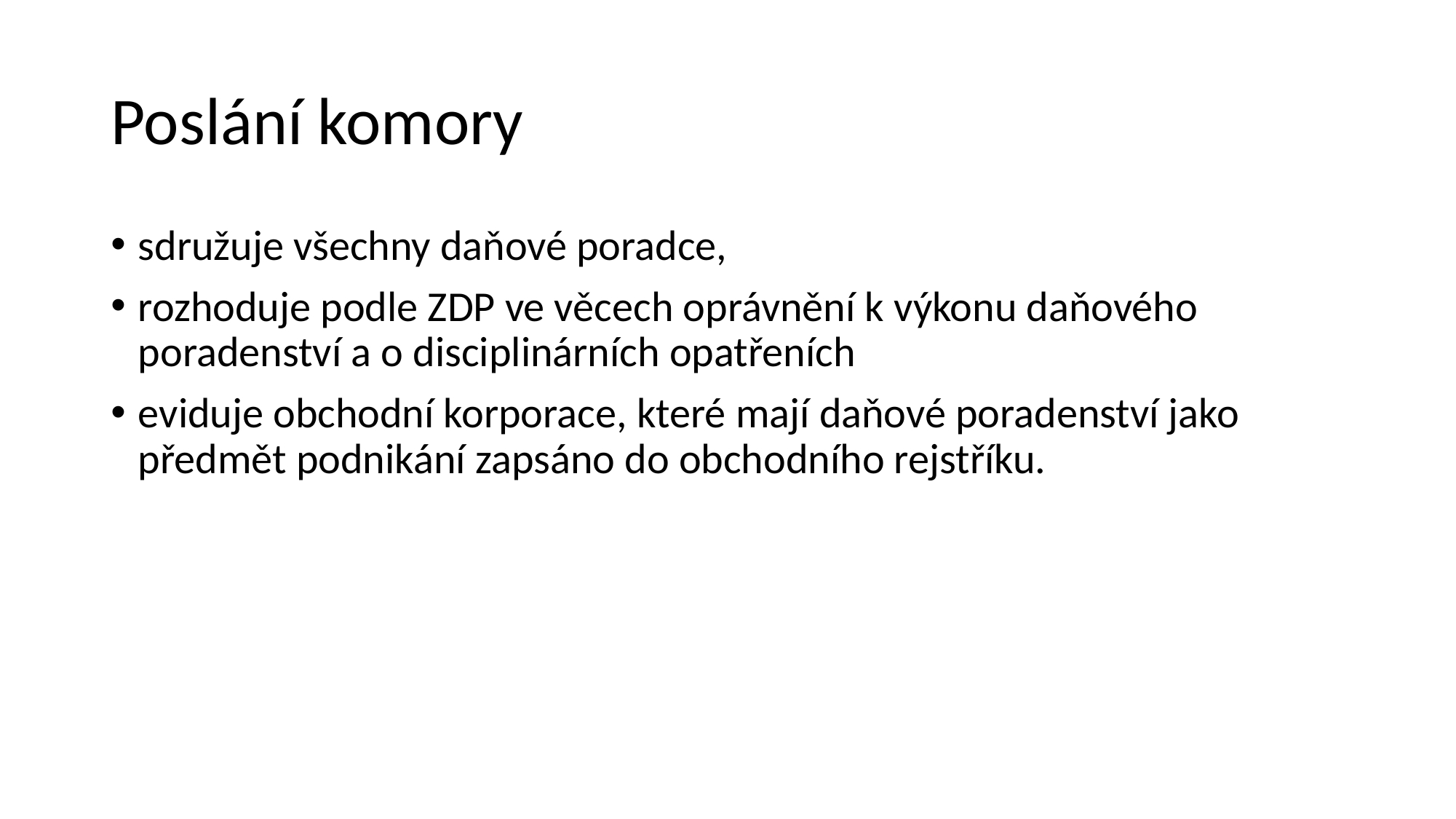

# Poslání komory
sdružuje všechny daňové poradce,
rozhoduje podle ZDP ve věcech oprávnění k výkonu daňového poradenství a o disciplinárních opatřeních
eviduje obchodní korporace, které mají daňové poradenství jako předmět podnikání zapsáno do obchodního rejstříku.